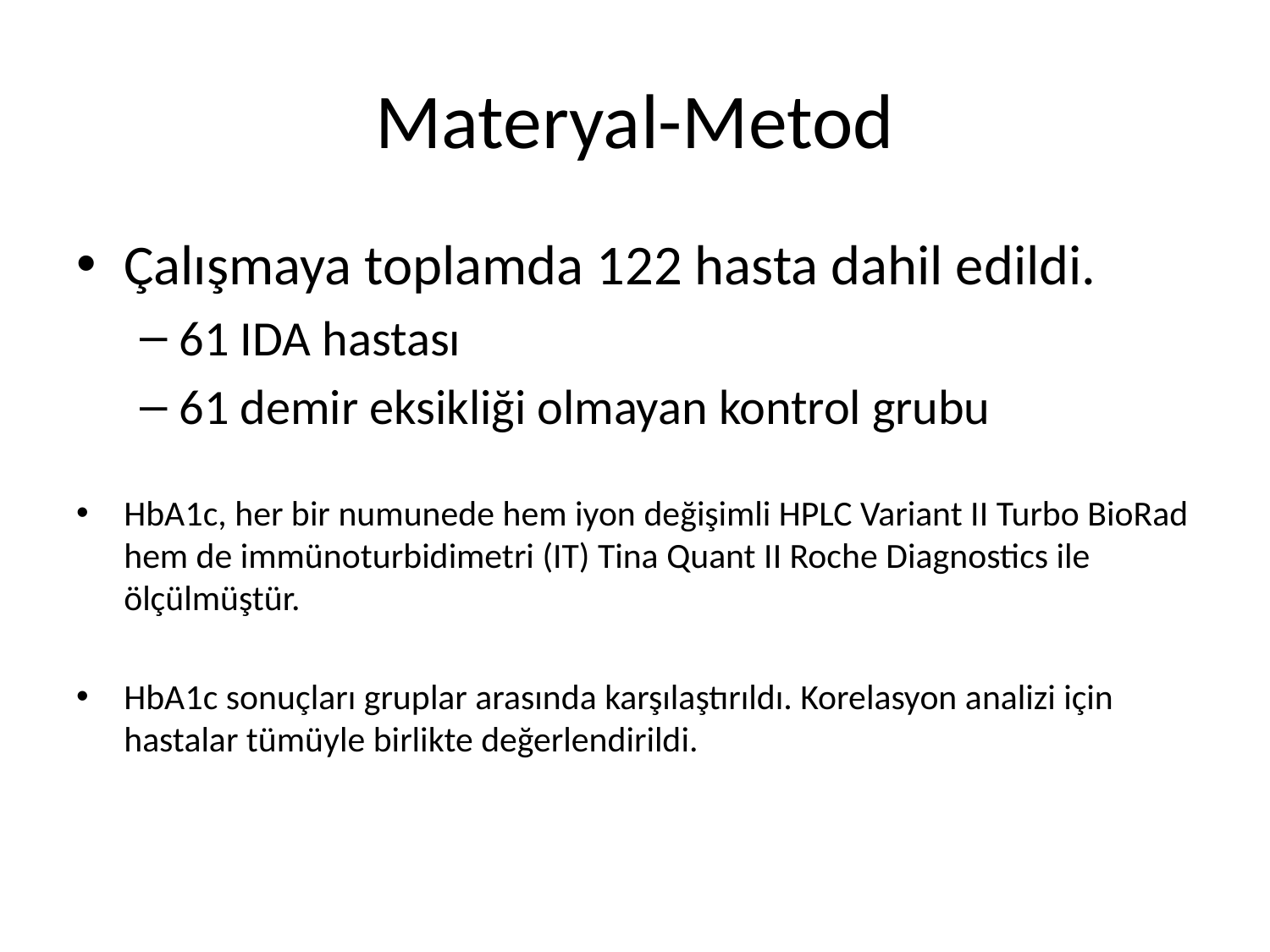

# Materyal-Metod
Çalışmaya toplamda 122 hasta dahil edildi.
61 IDA hastası
61 demir eksikliği olmayan kontrol grubu

HbA1c, her bir numunede hem iyon değişimli HPLC Variant II Turbo BioRad hem de immünoturbidimetri (IT) Tina Quant II Roche Diagnostics ile ölçülmüştür.

HbA1c sonuçları gruplar arasında karşılaştırıldı. Korelasyon analizi için hastalar tümüyle birlikte değerlendirildi.